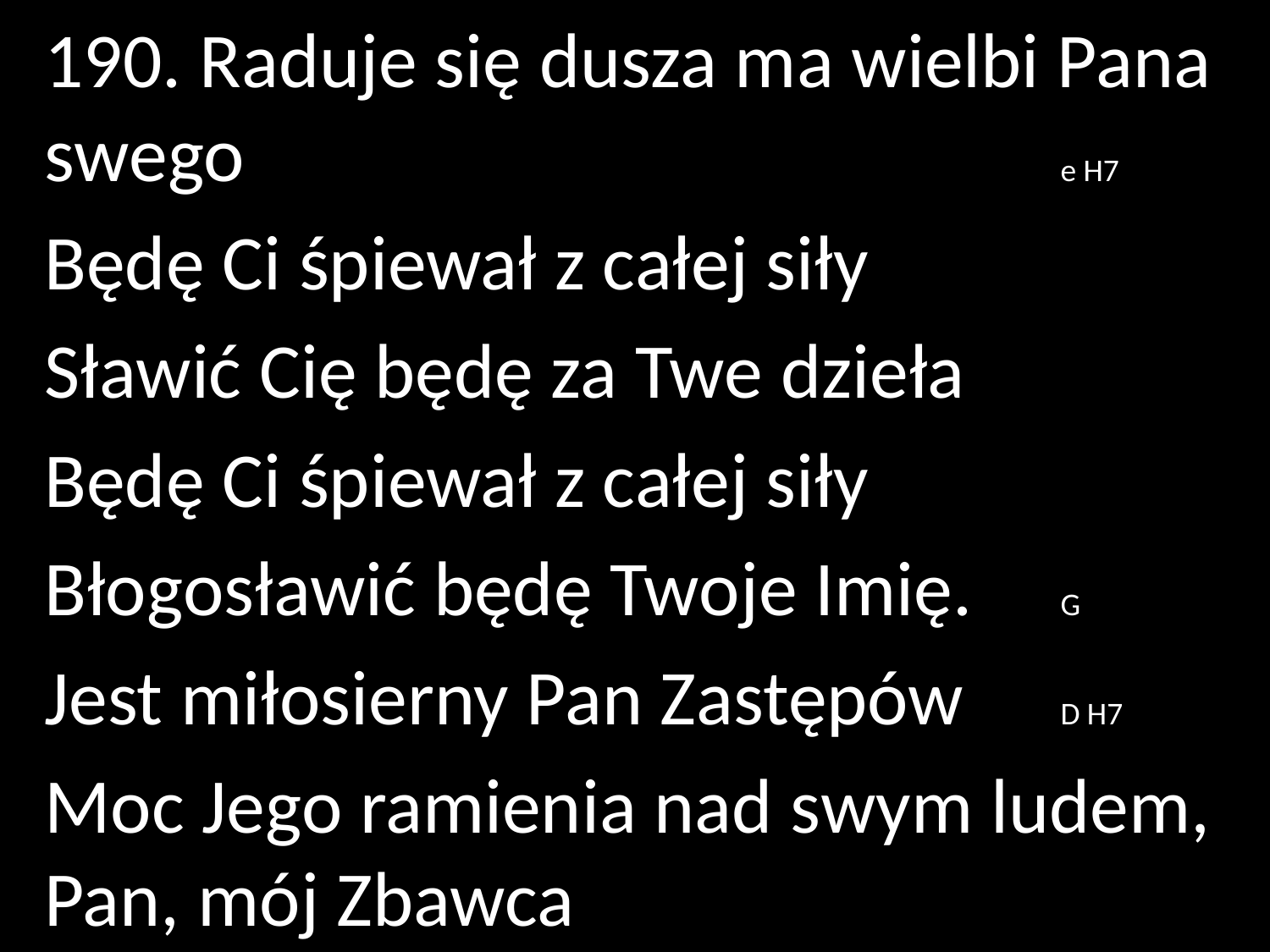

190. Raduje się dusza ma wielbi Pana swego    						e H7
Będę Ci śpiewał z całej siły
Sławić Cię będę za Twe dzieła
Będę Ci śpiewał z całej siły
Błogosławić będę Twoje Imię. 	G
Jest miłosierny Pan Zastępów 	D H7
Moc Jego ramienia nad swym ludem, Pan, mój Zbawca